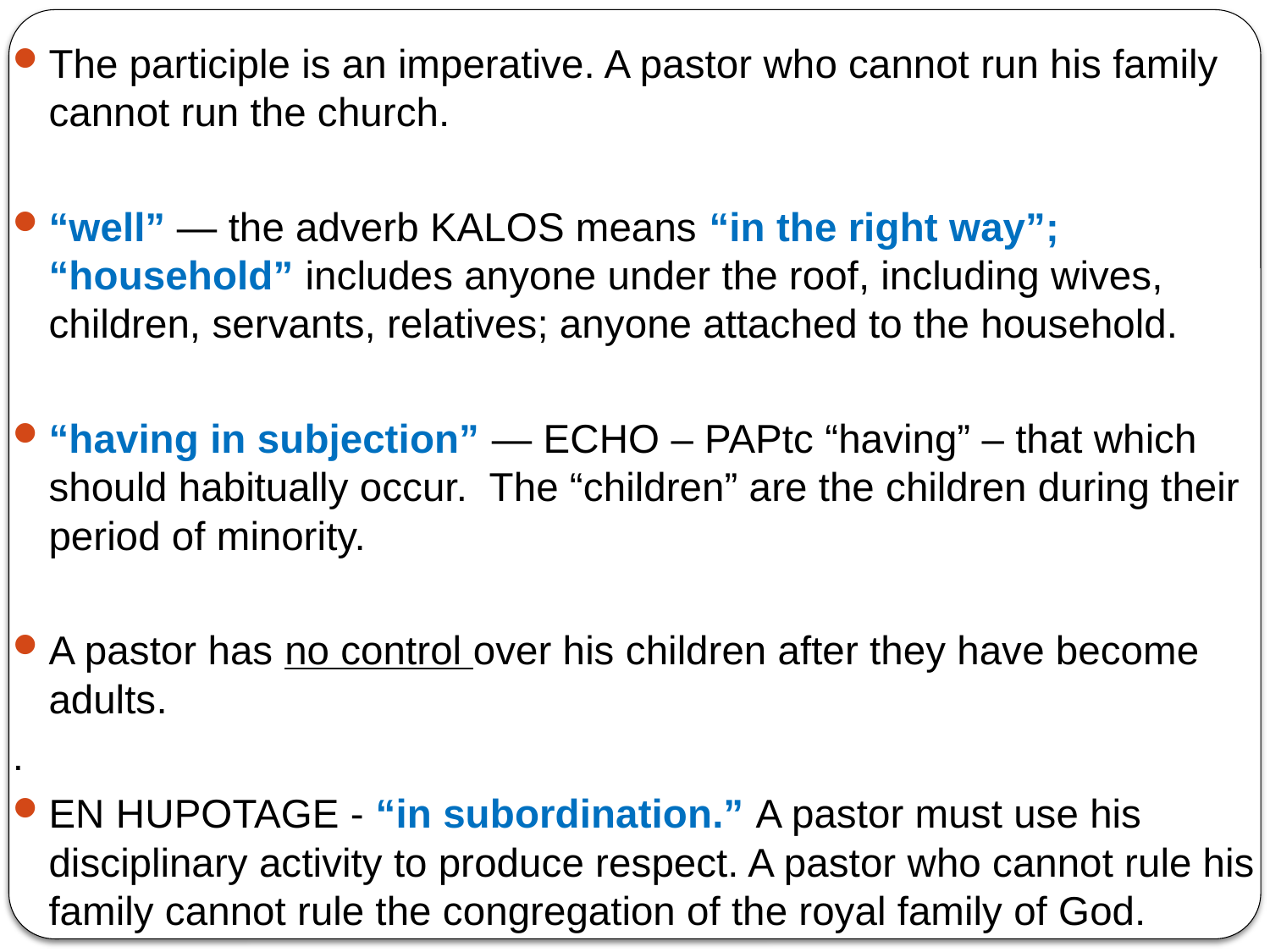

The participle is an imperative. A pastor who cannot run his family cannot run the church.

“well” — the adverb KALOS means “in the right way”; “household” includes anyone under the roof, including wives, children, servants, relatives; anyone attached to the household.

“having in subjection” — ECHO – PAPtc “having” – that which should habitually occur.  The “children” are the children during their period of minority.

A pastor has no control over his children after they have become adults.
.
EN HUPOTAGE - “in subordination.” A pastor must use his disciplinary activity to produce respect. A pastor who cannot rule his family cannot rule the congregation of the royal family of God.